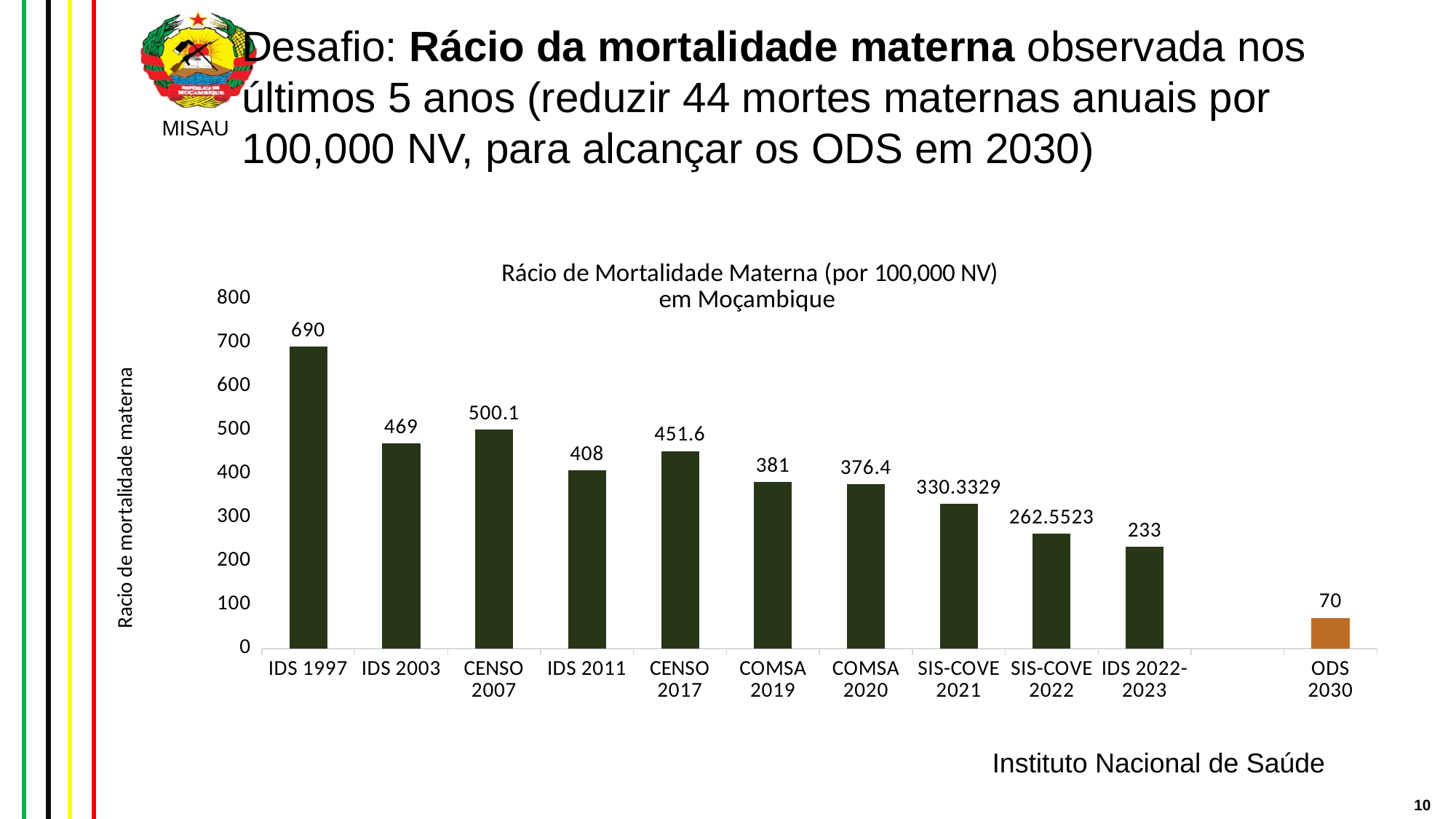

# Desafio: Rácio da mortalidade materna observada nos últimos 5 anos (reduzir 44 mortes maternas anuais por 100,000 NV, para alcançar os ODS em 2030)

### Chart: Rácio de Mortalidade Materna (por 100,000 NV)
em Moçambique

| Category | Nacional  |
|---|---|
| IDS 1997 | 690.0 |
| IDS 2003 | 469.0 |
| CENSO 2007 | 500.1 |
| IDS 2011 | 408.0 |
| CENSO 2017 | 451.6 |
| COMSA 2019 | 381.0 |
| COMSA 2020 | 376.4 |
| SIS-COVE 2021 | 330.3329 |
| SIS-COVE 2022 | 262.5523 |
| IDS 2022-2023 | 233.0 |
|  | None |
| ODS 2030 | 70.0 |
Instituto Nacional de Saúde
10